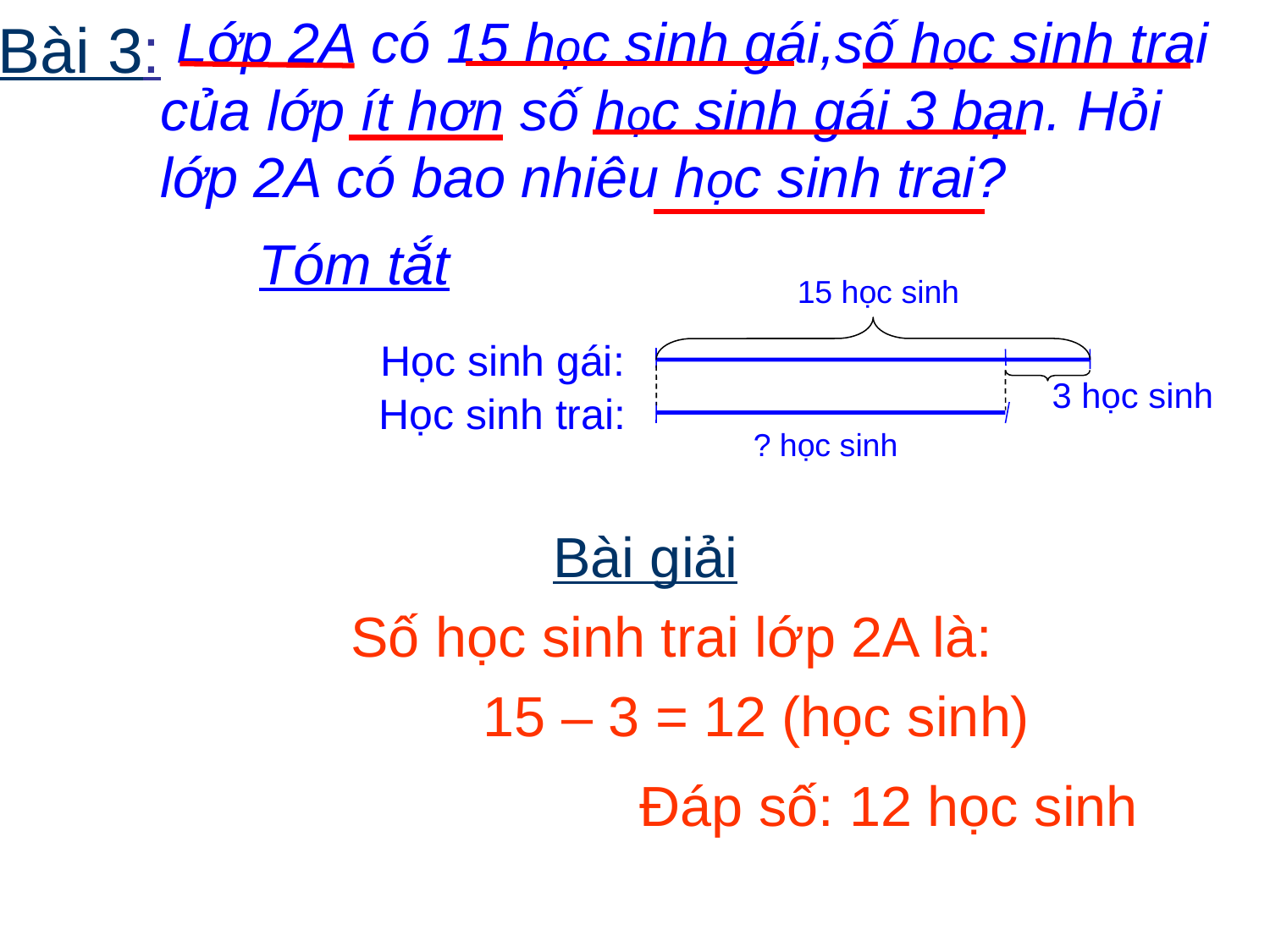

Bài 3:
 Lớp 2A có 15 học sinh gái,số học sinh trai của lớp ít hơn số học sinh gái 3 bạn. Hỏi lớp 2A có bao nhiêu học sinh trai?

Tóm tắt
15 học sinh

Học sinh gái:

  3 học sinh

Học sinh trai:

? học sinh
Bài giải
Số học sinh trai lớp 2A là:
15 – 3 = 12 (học sinh)
Đáp số: 12 học sinh